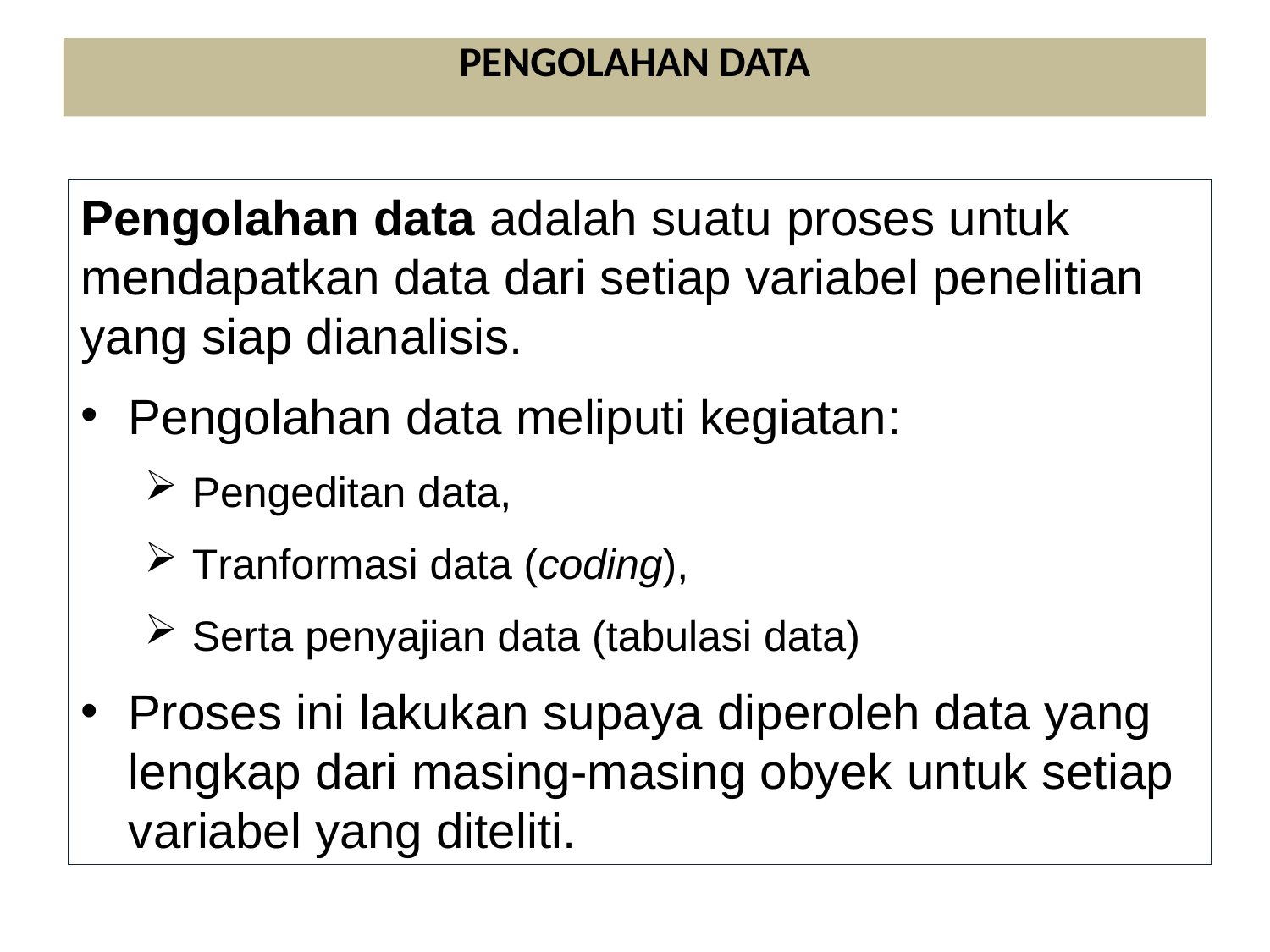

Pengolahan Data
Pengolahan data adalah suatu proses untuk mendapatkan data dari setiap variabel penelitian yang siap dianalisis.
Pengolahan data meliputi kegiatan:
Pengeditan data,
Tranformasi data (coding),
Serta penyajian data (tabulasi data)
Proses ini lakukan supaya diperoleh data yang lengkap dari masing-masing obyek untuk setiap variabel yang diteliti.